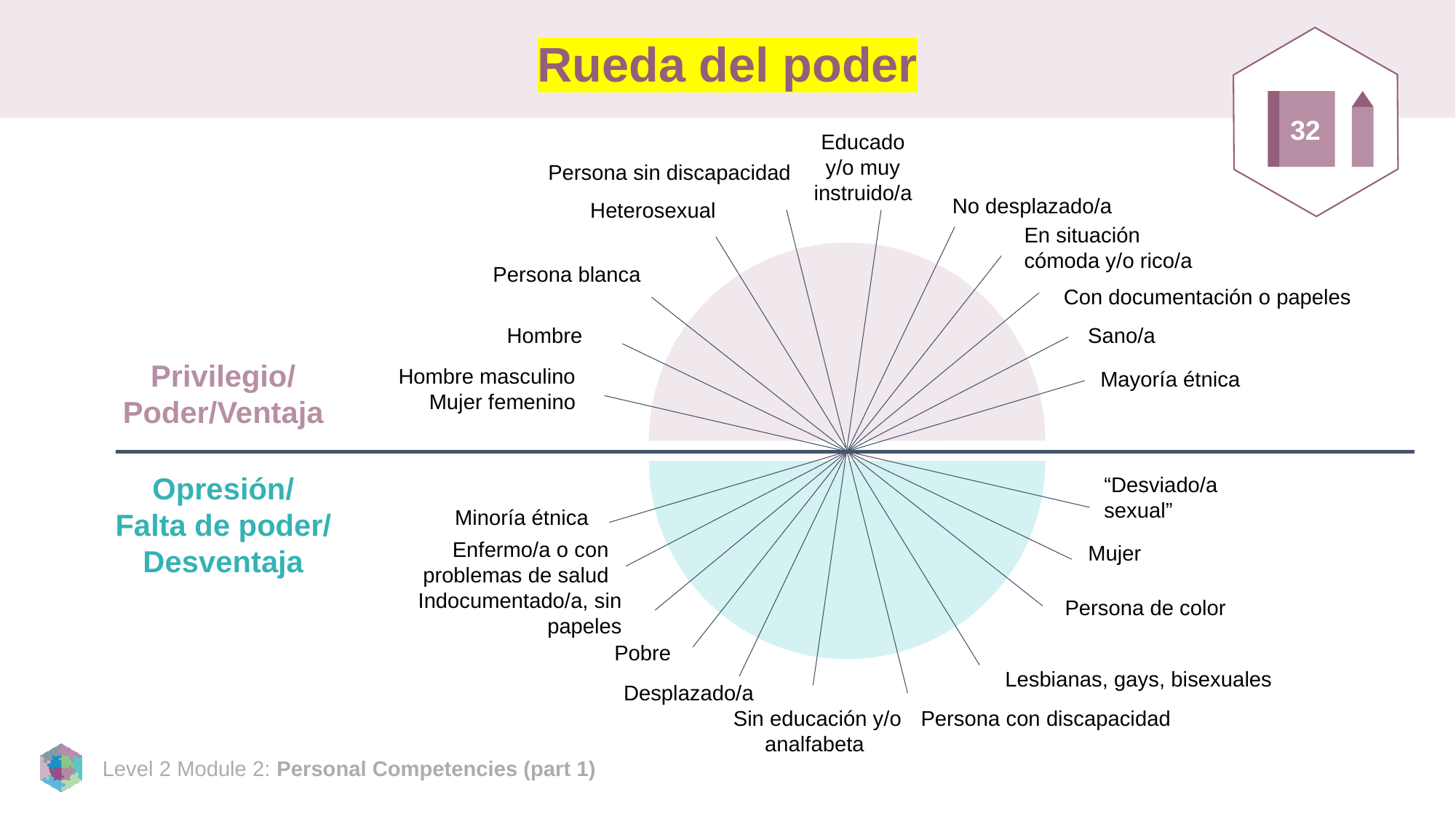

# Rueda del poder

32

Educado
y/o muy instruido/a
Persona sin discapacidad
No desplazado/a
Heterosexual

En situación cómoda y/o rico/a
Persona blanca
Con documentación o papeles
Hombre
Sano/a
Privilegio/Poder/Ventaja
Mayoría étnica
Hombre masculino
Mujer femenino
“Desviado/a sexual”
Opresión/
Falta de poder/ Desventaja
Minoría étnica
Mujer
Enfermo/a o con problemas de salud
Persona de color
Indocumentado/a, sin papeles
Pobre
Lesbianas, gays, bisexuales
Desplazado/a
Persona con discapacidad
Sin educación y/o analfabeta